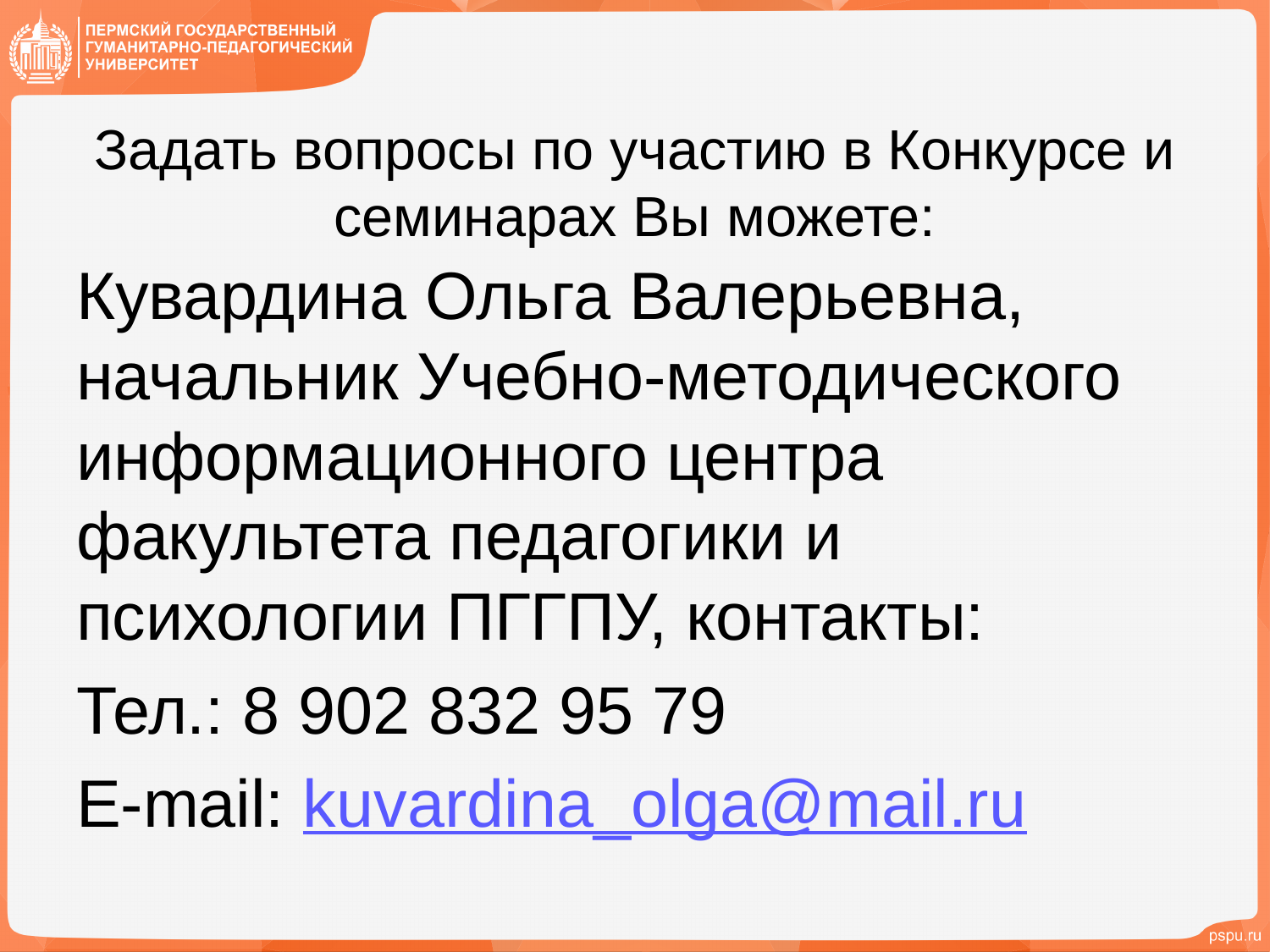

# Задать вопросы по участию в Конкурсе и семинарах Вы можете:
Кувардина Ольга Валерьевна, начальник Учебно-методического информационного центра факультета педагогики и психологии ПГГПУ, контакты:
Тел.: 8 902 832 95 79
E-mail: kuvardina_olga@mail.ru